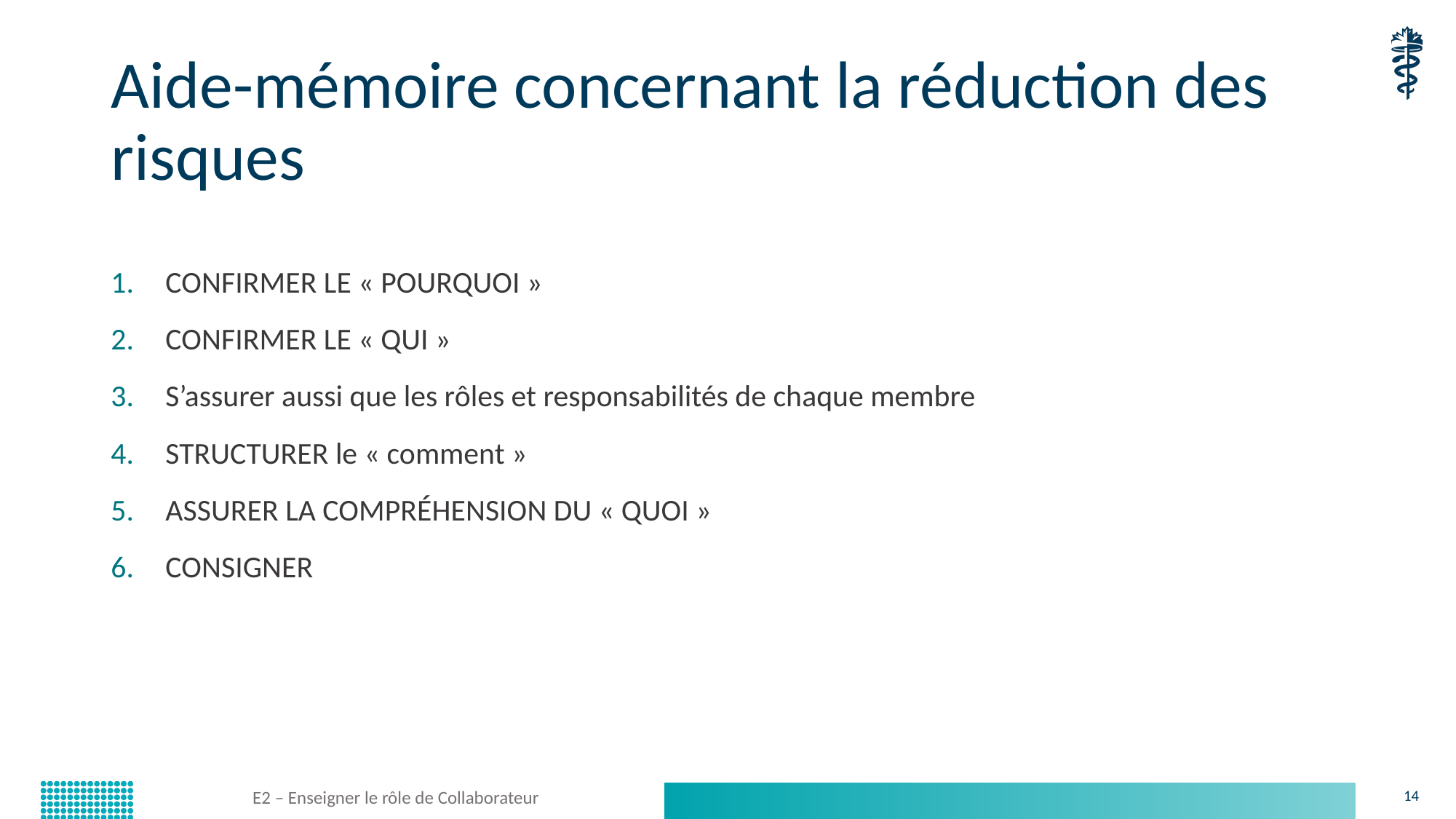

# Aide-mémoire concernant la réduction des risques

CONFIRMER LE « POURQUOI »
CONFIRMER LE « QUI »
S’assurer aussi que les rôles et responsabilités de chaque membre
STRUCTURER le « comment »
ASSURER LA COMPRÉHENSION DU « QUOI »
CONSIGNER
E2 – Enseigner le rôle de Collaborateur
14